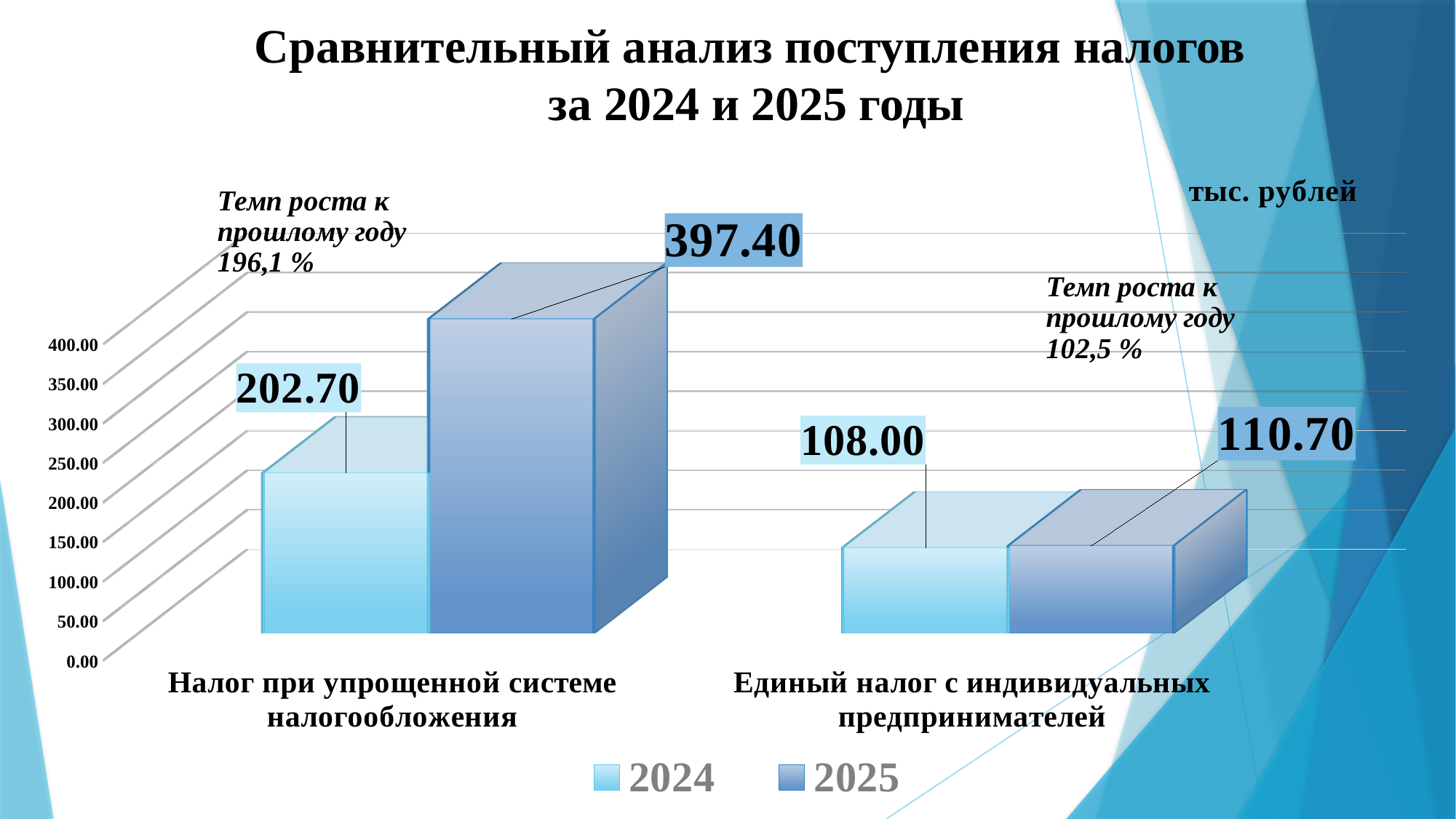

# Сравнительный анализ поступления налогов за 2024 и 2025 годы

[unsupported chart]